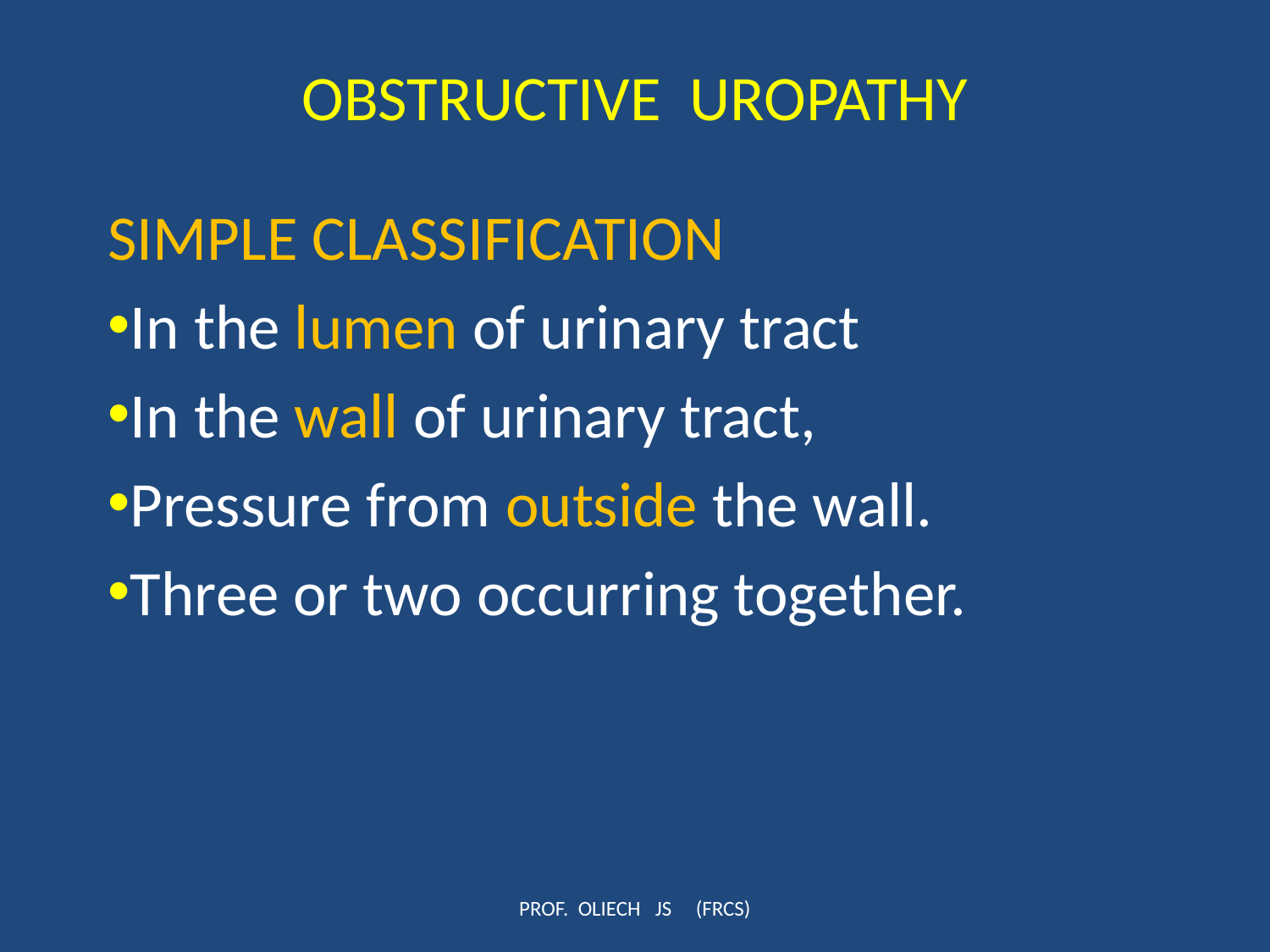

# OBSTRUCTIVE  UROPATHY
SIMPLE CLASSIFICATION
In the lumen of urinary tract
In the wall of urinary tract,
Pressure from outside the wall.
Three or two occurring together.
PROF.  OLIECH   JS     (FRCS)